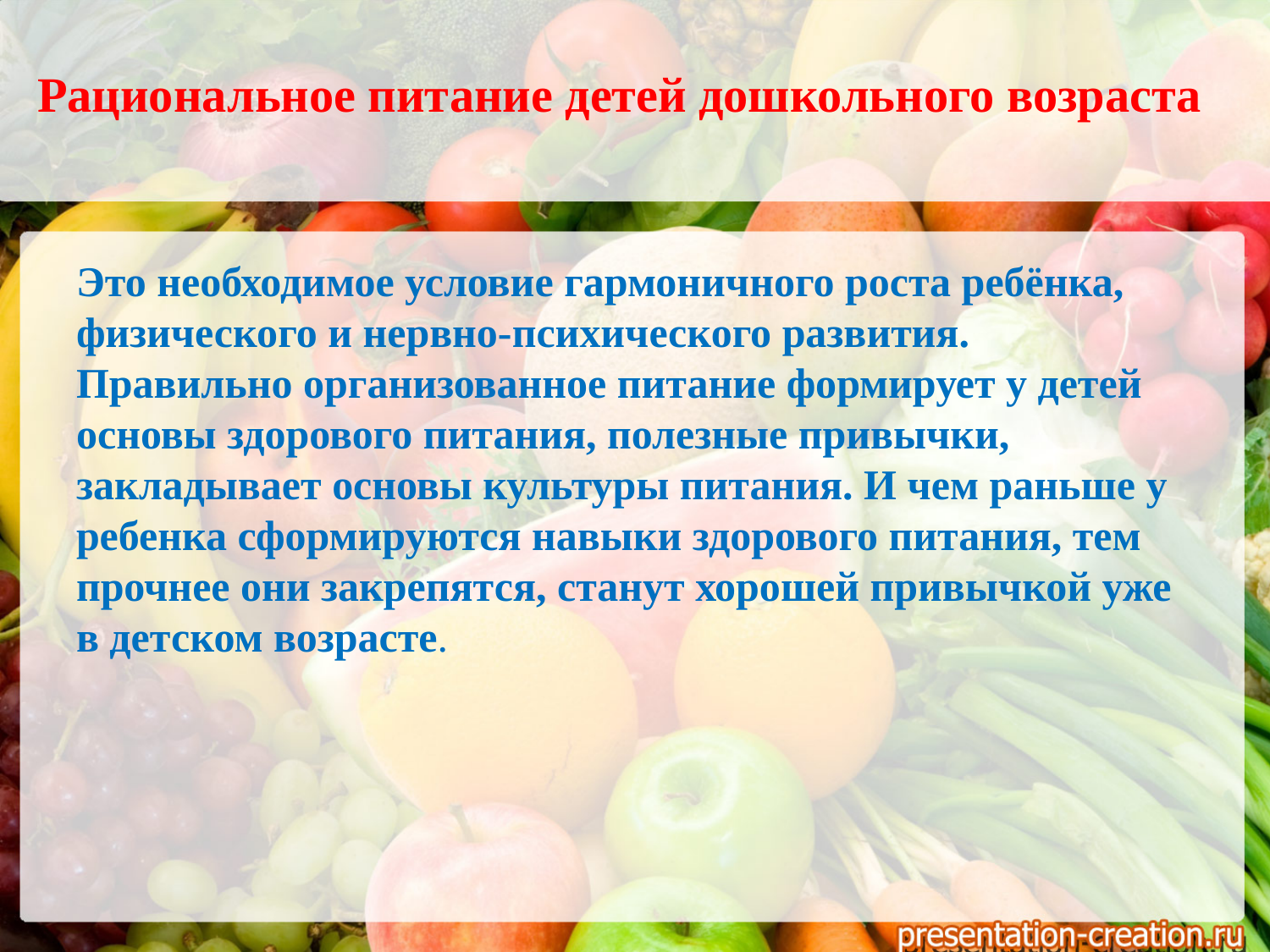

Рациональное питание детей дошкольного возраста
Это необходимое условие гармоничного роста ребёнка, физического и нервно-психического развития. Правильно организованное питание формирует у детей основы здорового питания, полезные привычки, закладывает основы культуры питания. И чем раньше у ребенка сформируются навыки здорового питания, тем прочнее они закрепятся, станут хорошей привычкой уже в детском возрасте.